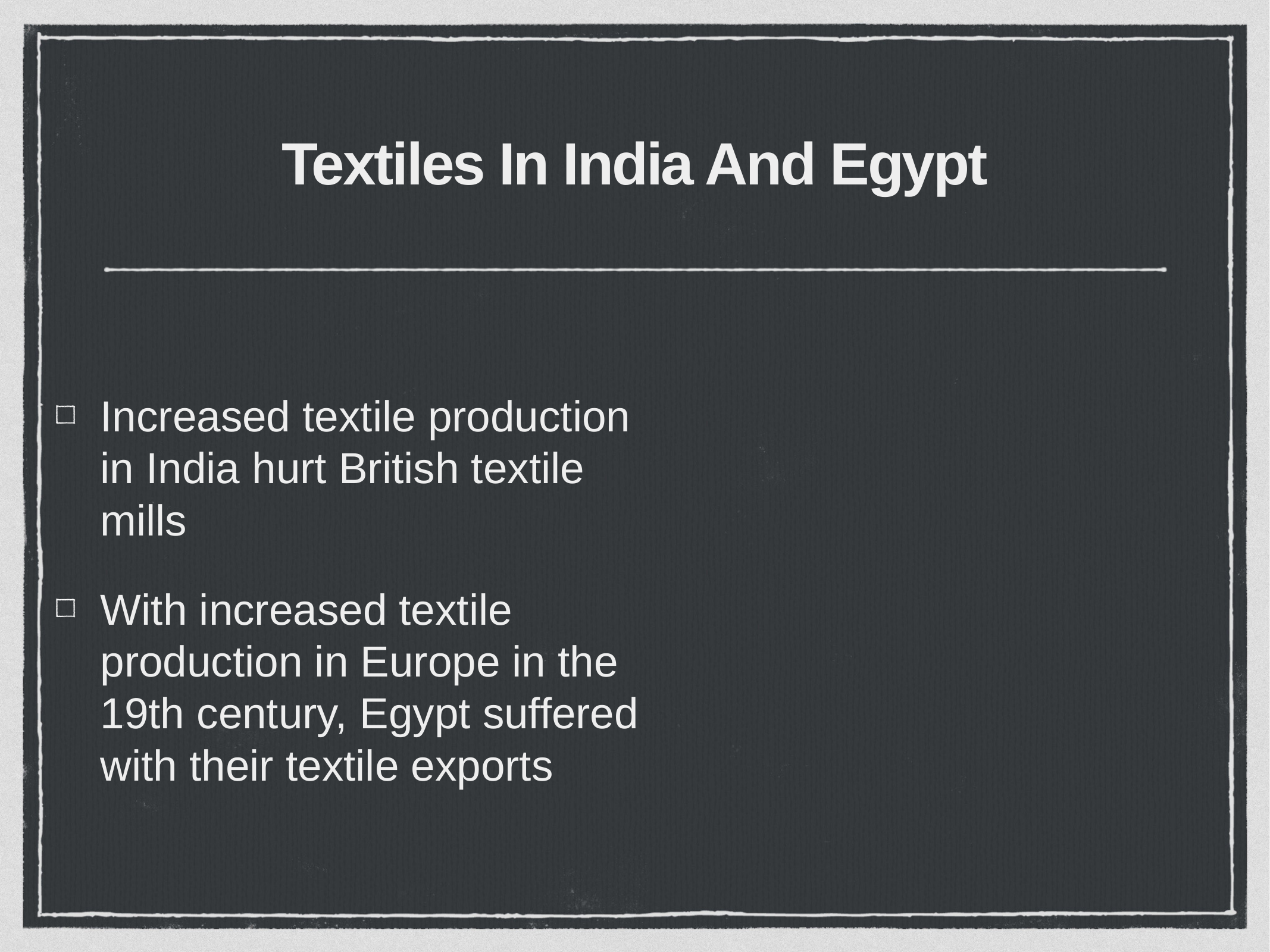

# Textiles In India And Egypt
Increased textile production in India hurt British textile mills
With increased textile production in Europe in the 19th century, Egypt suffered with their textile exports